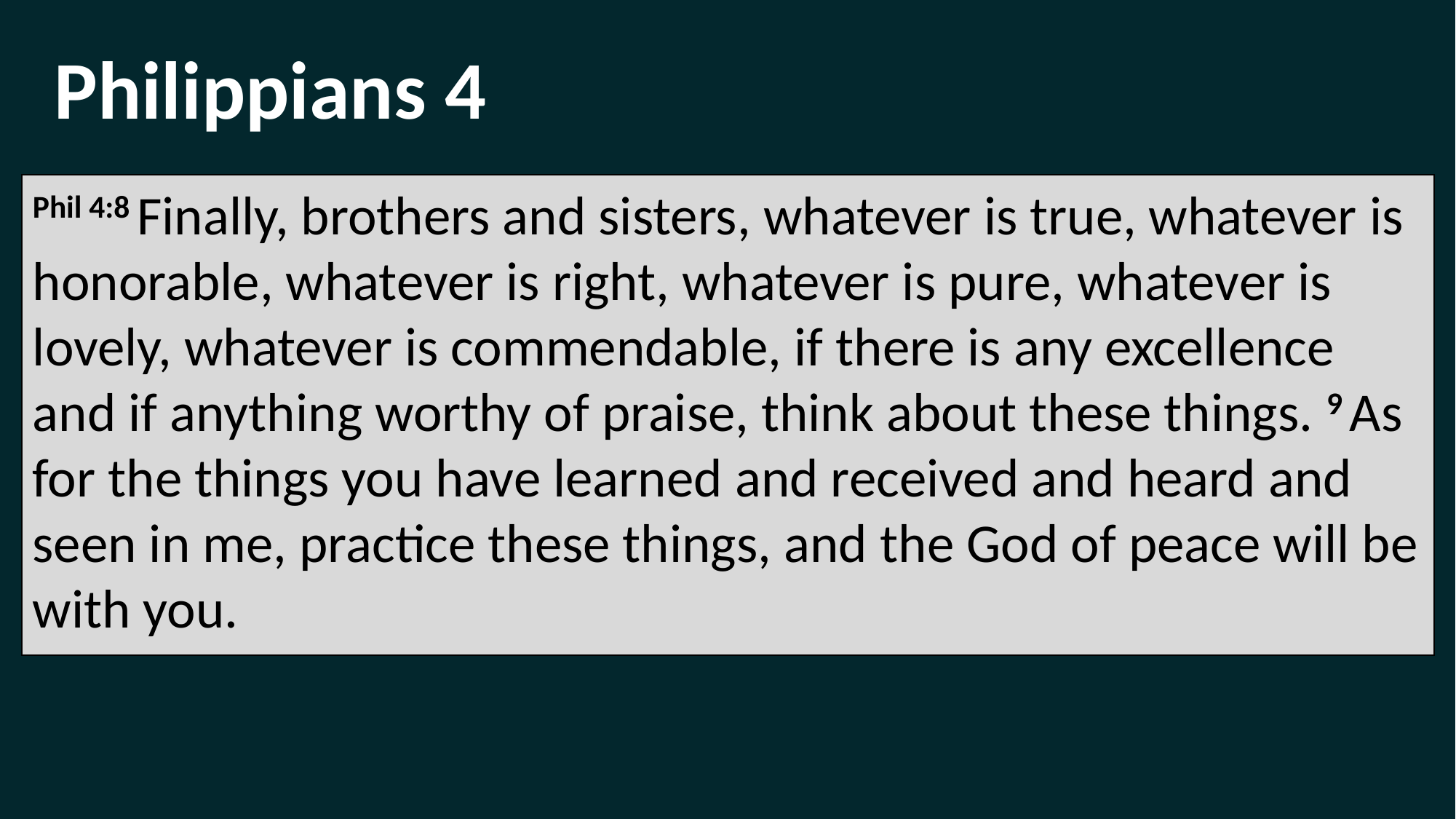

Philippians 4
Phil 4:8 Finally, brothers and sisters, whatever is true, whatever is honorable, whatever is right, whatever is pure, whatever is lovely, whatever is commendable, if there is any excellence and if anything worthy of praise, think about these things. 9 As for the things you have learned and received and heard and seen in me, practice these things, and the God of peace will be with you.